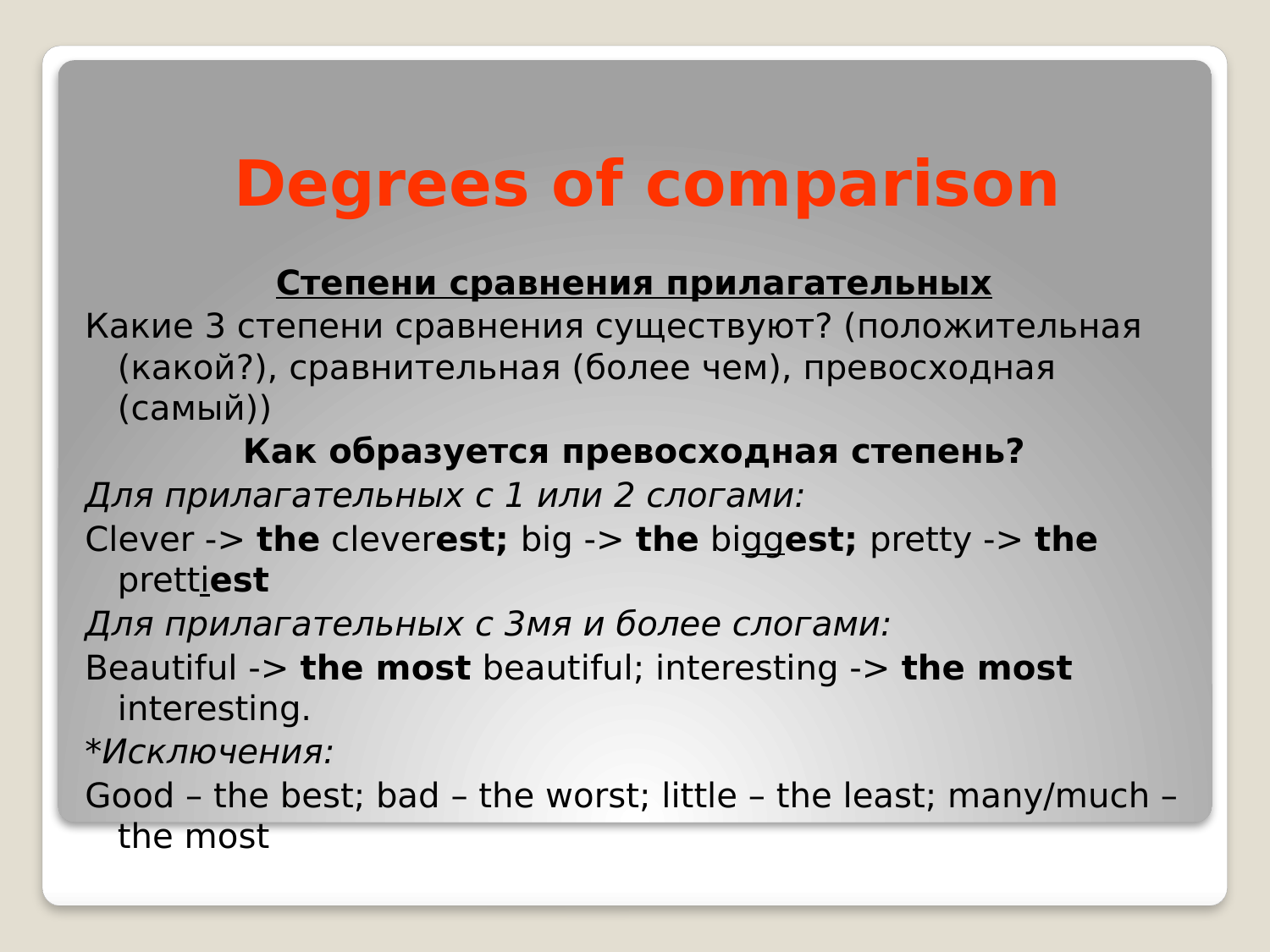

# Degrees of comparison
Степени сравнения прилагательных
Какие 3 степени сравнения существуют? (положительная (какой?), сравнительная (более чем), превосходная (самый))
Как образуется превосходная степень?
Для прилагательных с 1 или 2 слогами:
Clever -> the cleverest; big -> the biggest; pretty -> the prettiest
Для прилагательных с 3мя и более слогами:
Beautiful -> the most beautiful; interesting -> the most interesting.
*Исключения:
Good – the best; bad – the worst; little – the least; many/much – the most